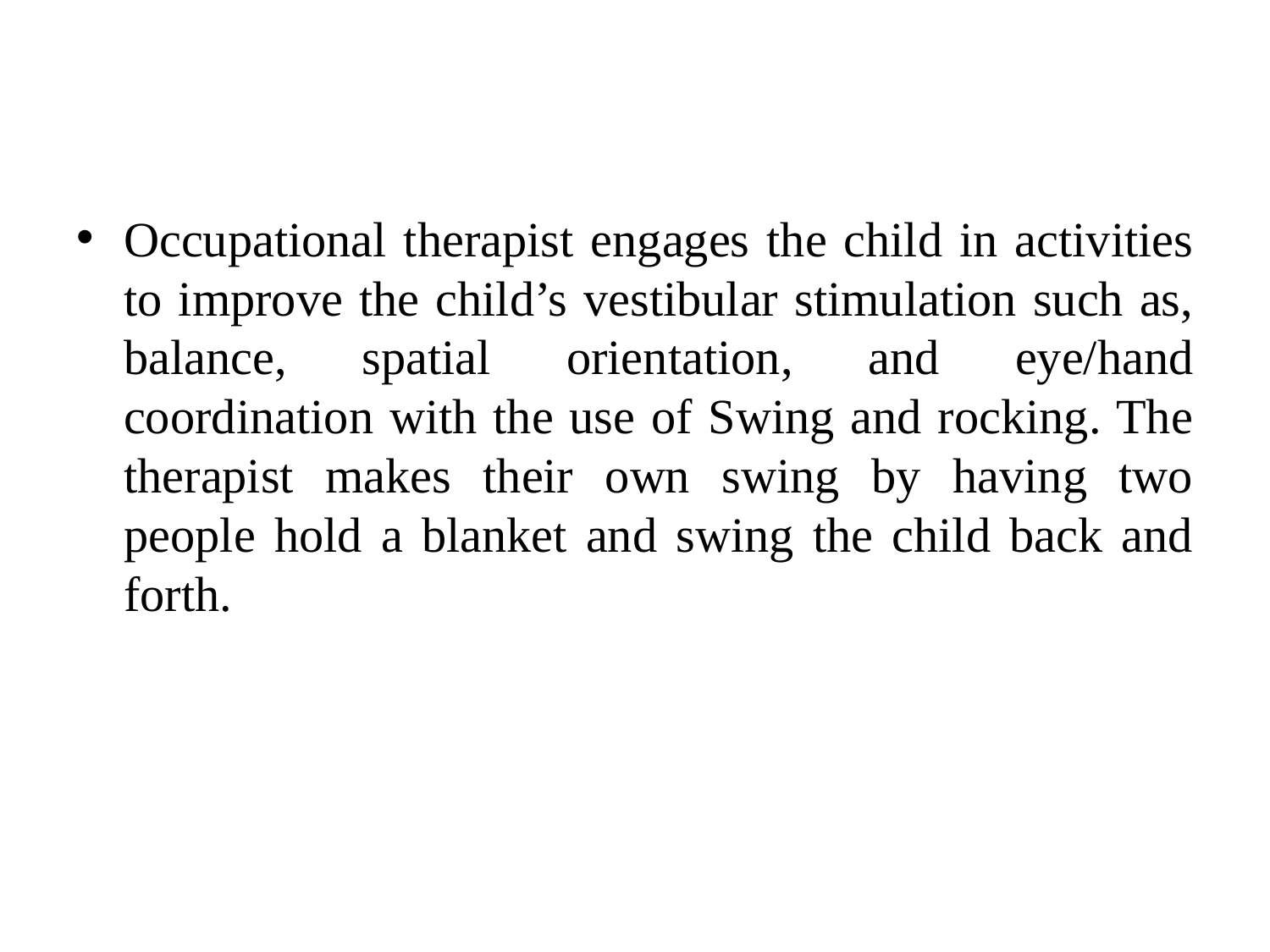

Occupational therapist engages the child in activities to improve the child’s vestibular stimulation such as, balance, spatial orientation, and eye/hand coordination with the use of Swing and rocking. The therapist makes their own swing by having two people hold a blanket and swing the child back and forth.